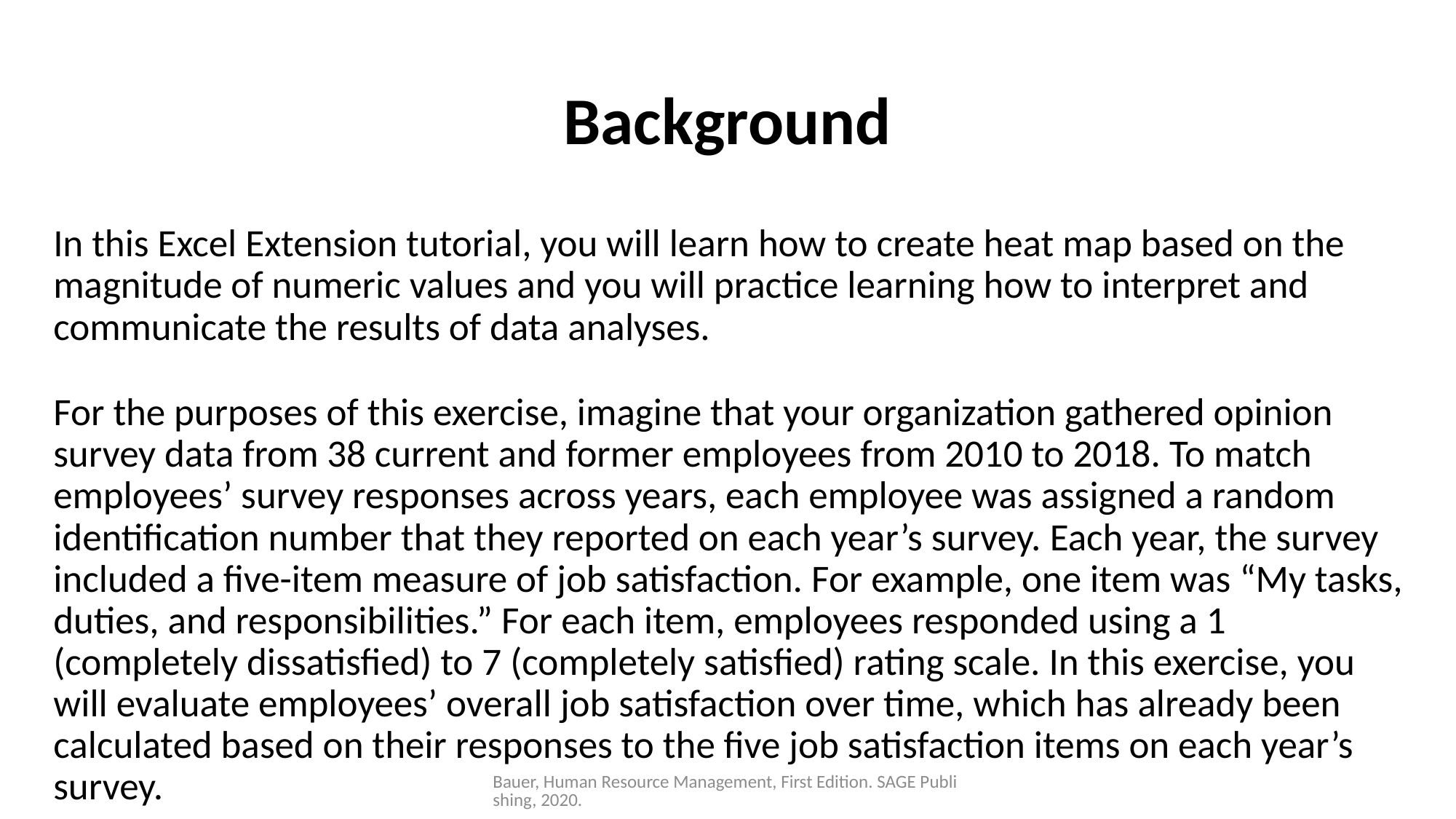

# Background
In this Excel Extension tutorial, you will learn how to create heat map based on the magnitude of numeric values and you will practice learning how to interpret and communicate the results of data analyses.

For the purposes of this exercise, imagine that your organization gathered opinion survey data from 38 current and former employees from 2010 to 2018. To match employees’ survey responses across years, each employee was assigned a random identification number that they reported on each year’s survey. Each year, the survey included a five-item measure of job satisfaction. For example, one item was “My tasks, duties, and responsibilities.” For each item, employees responded using a 1 (completely dissatisfied) to 7 (completely satisfied) rating scale. In this exercise, you will evaluate employees’ overall job satisfaction over time, which has already been calculated based on their responses to the five job satisfaction items on each year’s survey.
Bauer, Human Resource Management, First Edition. SAGE Publishing, 2020.